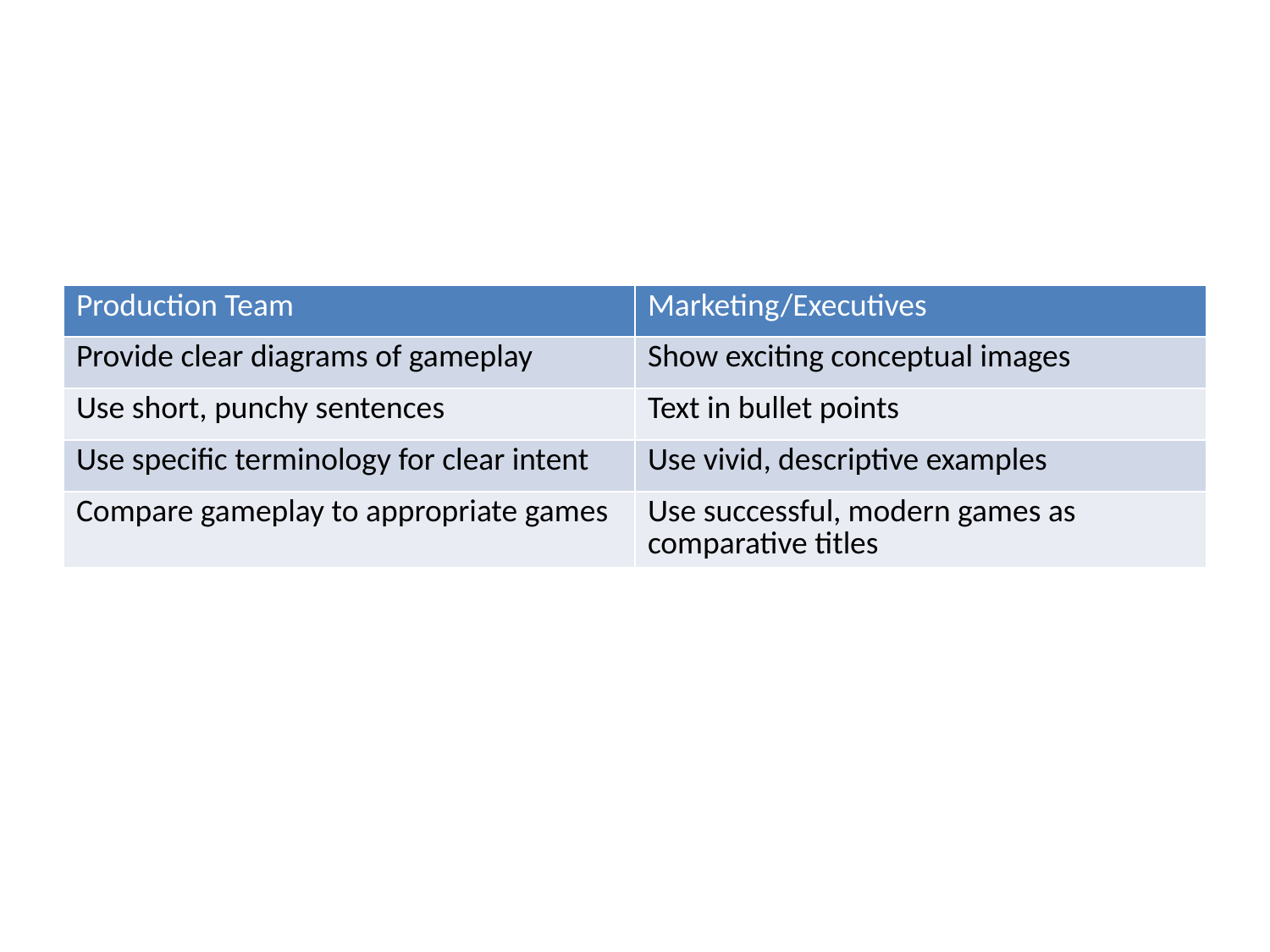

#
| Production Team | Marketing/Executives |
| --- | --- |
| Provide clear diagrams of gameplay | Show exciting conceptual images |
| Use short, punchy sentences | Text in bullet points |
| Use specific terminology for clear intent | Use vivid, descriptive examples |
| Compare gameplay to appropriate games | Use successful, modern games as comparative titles |